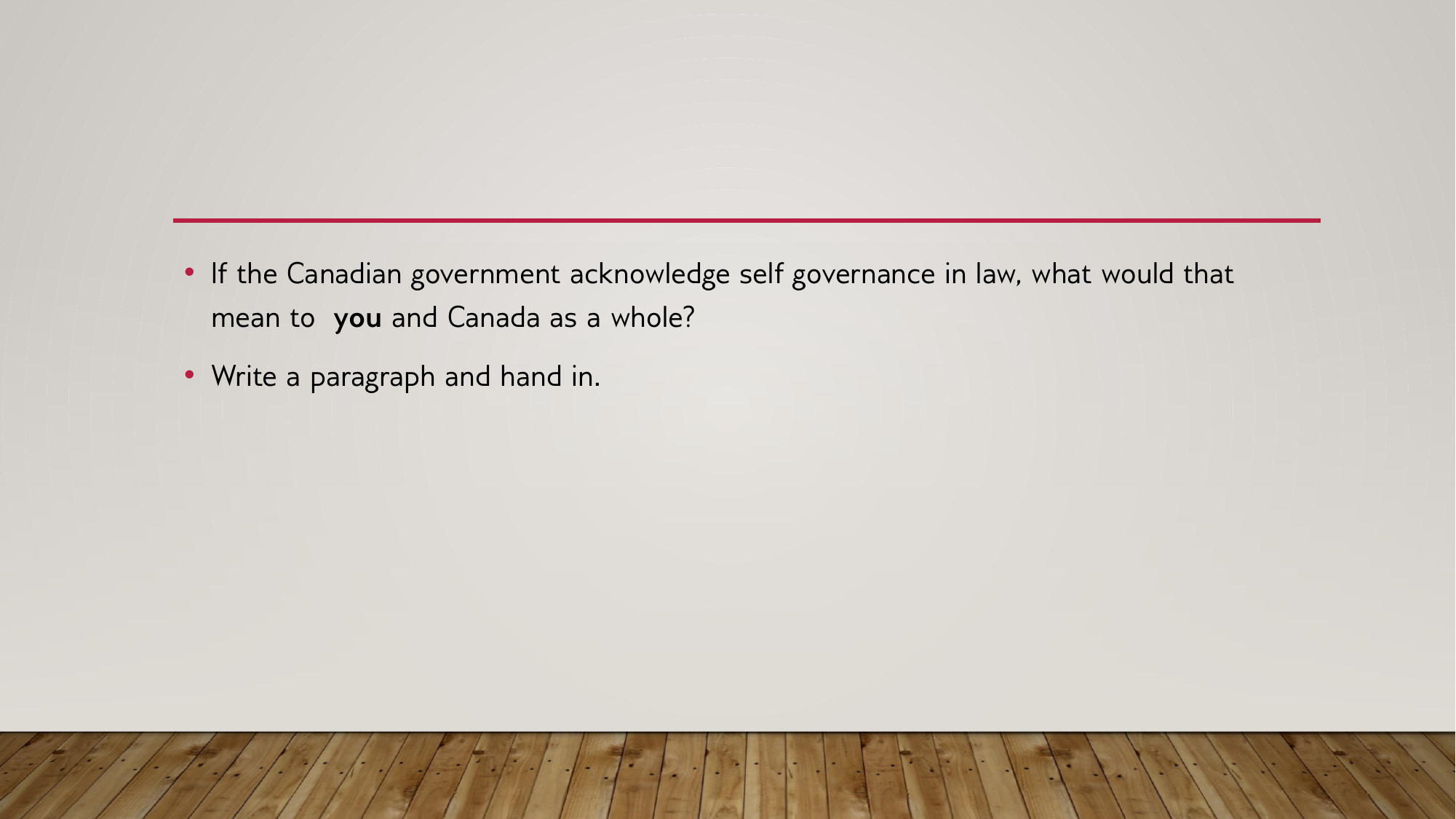

#
If the Canadian government acknowledge self governance in law, what would that mean to  you and Canada as a whole?
Write a paragraph and hand in.